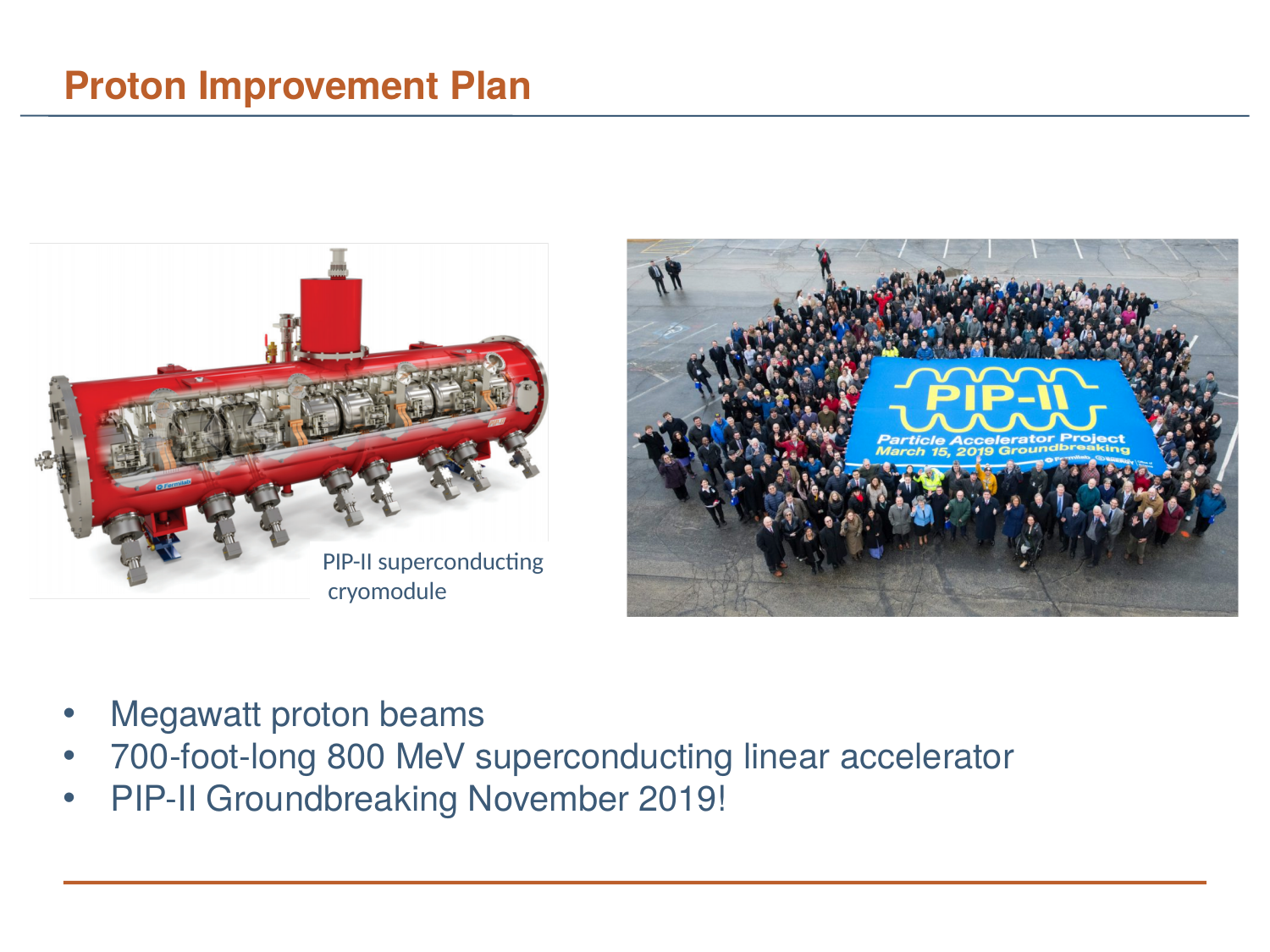

# Proton Improvement Plan

PIP-II superconducting  cryomodule
Megawatt proton beams
700-foot-long 800 MeV superconducting linear accelerator
PIP-II Groundbreaking November 2019!